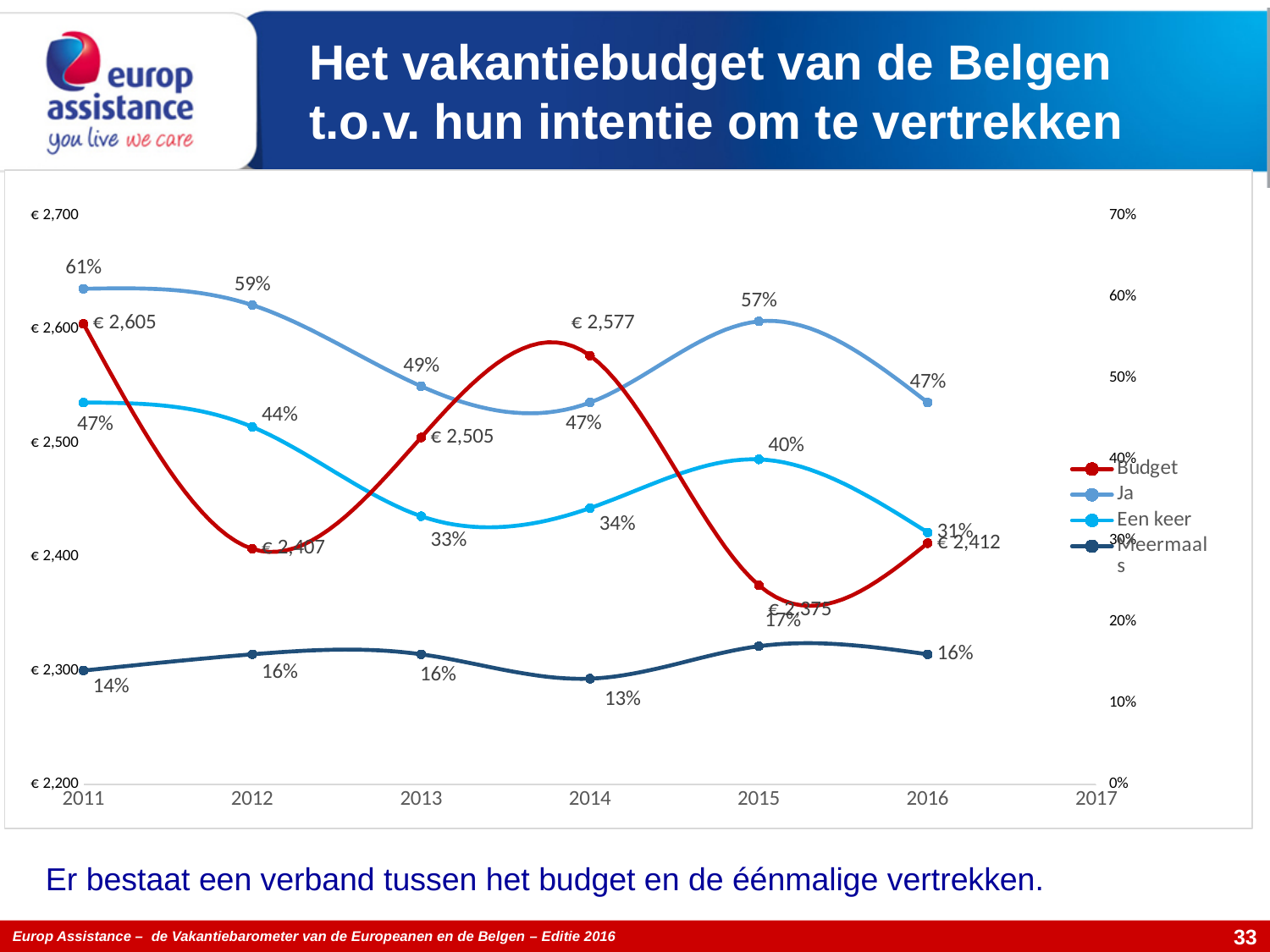

# Het vakantiebudget van de Belgen t.o.v. hun intentie om te vertrekken

### Chart

| Category | Budget | Ja | Een keer | Meermaals |
|---|---|---|---|---|
Er bestaat een verband tussen het budget en de éénmalige vertrekken.
33